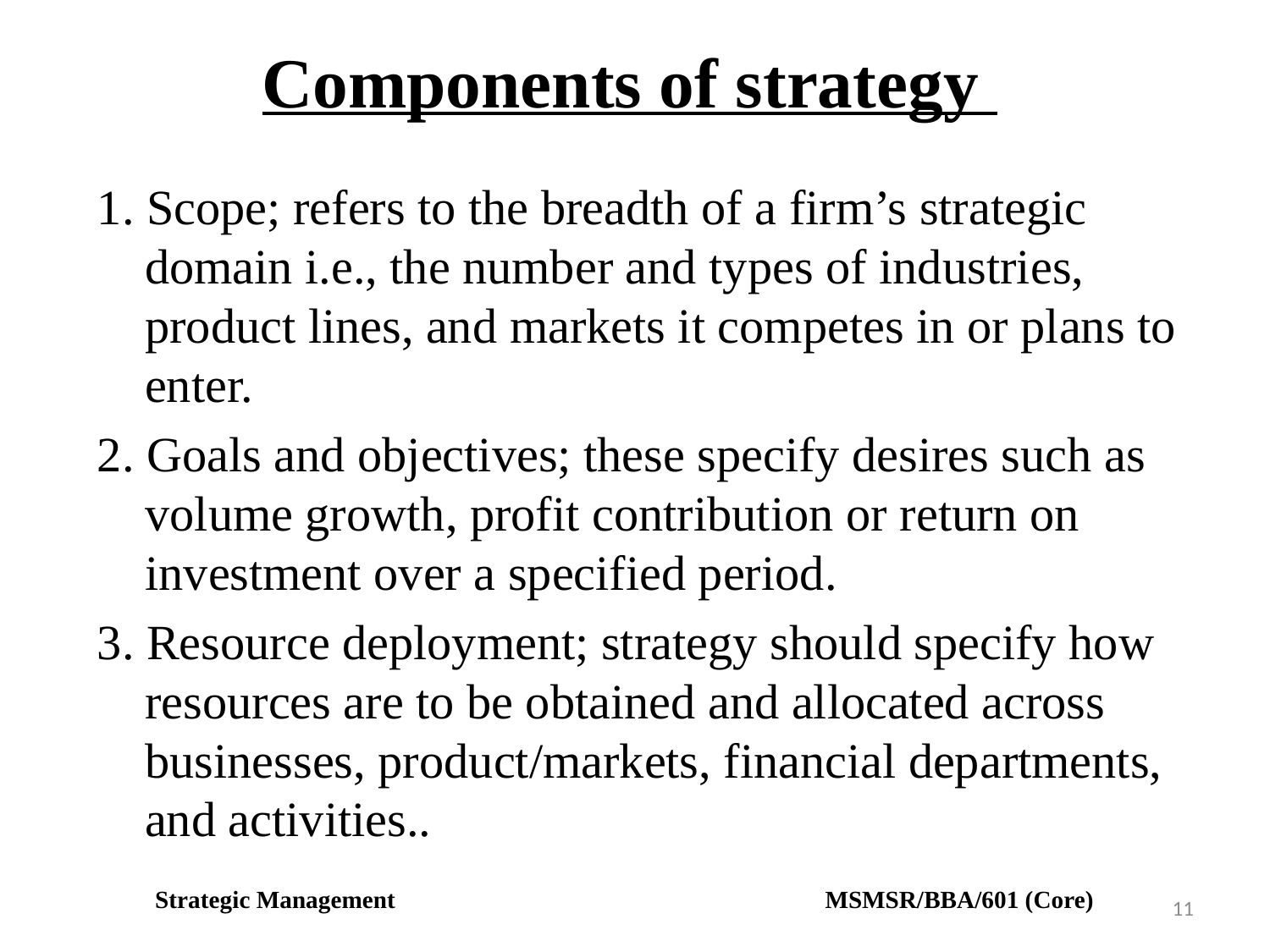

# Components of strategy
1. Scope; refers to the breadth of a firm’s strategic domain i.e., the number and types of industries, product lines, and markets it competes in or plans to enter.
2. Goals and objectives; these specify desires such as volume growth, profit contribution or return on investment over a specified period.
3. Resource deployment; strategy should specify how resources are to be obtained and allocated across businesses, product/markets, financial departments, and activities..
Strategic Management                                                                      MSMSR/BBA/601 (Core)
11